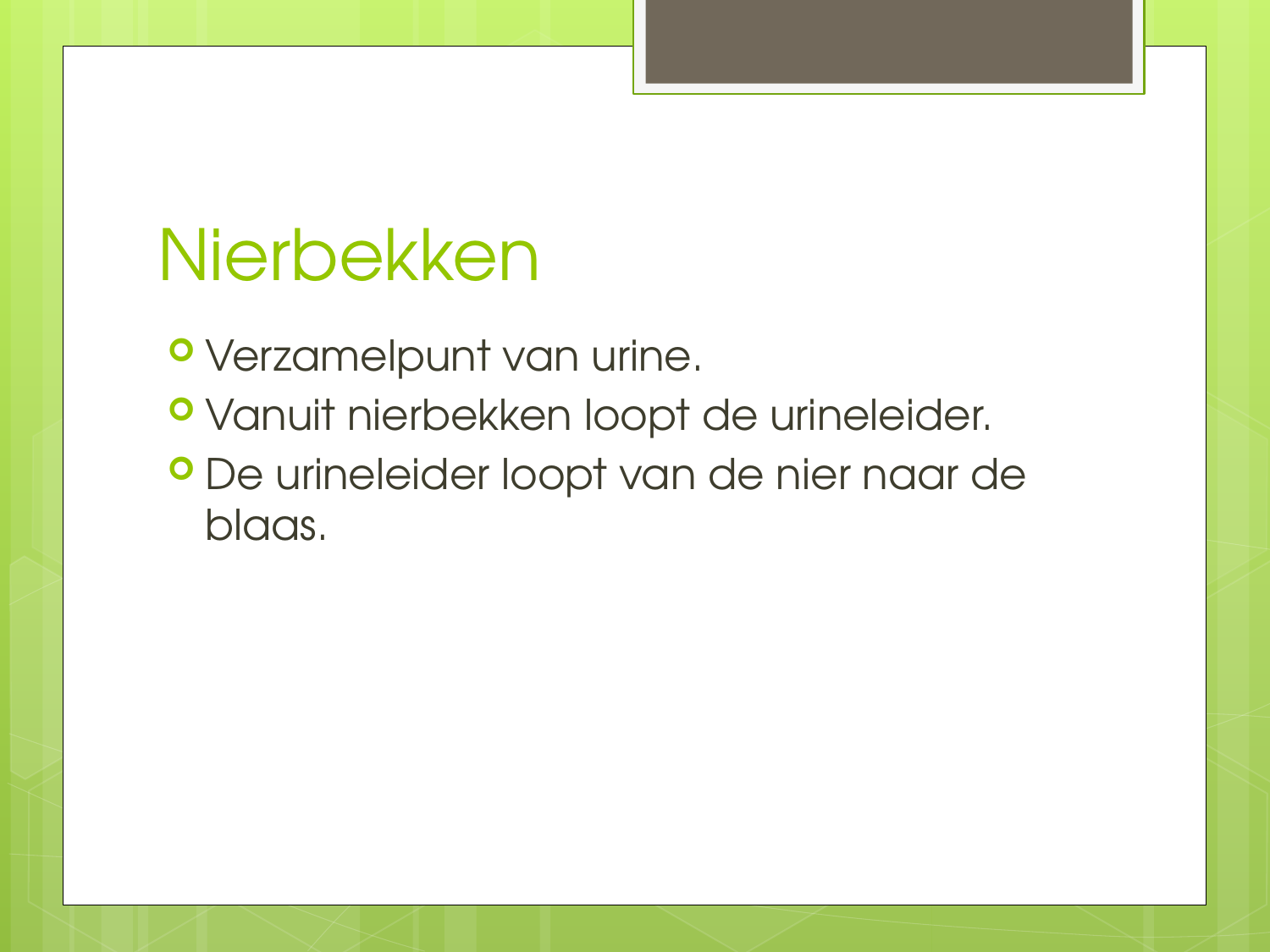

# Nierbekken
Verzamelpunt van urine.
Vanuit nierbekken loopt de urineleider.
De urineleider loopt van de nier naar de blaas.